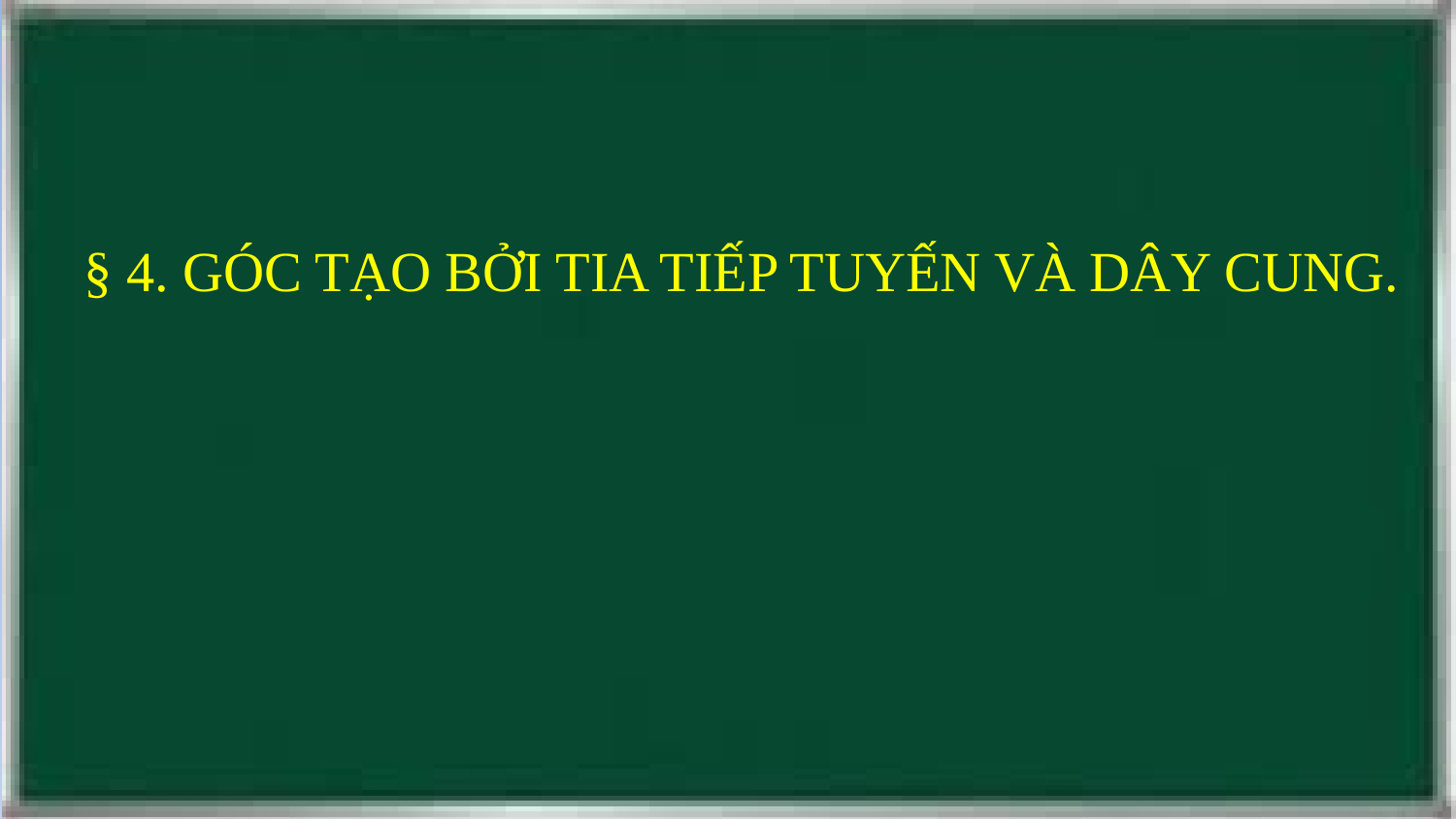

§ 4. GÓC TẠO BỞI TIA TIẾP TUYẾN VÀ DÂY CUNG.